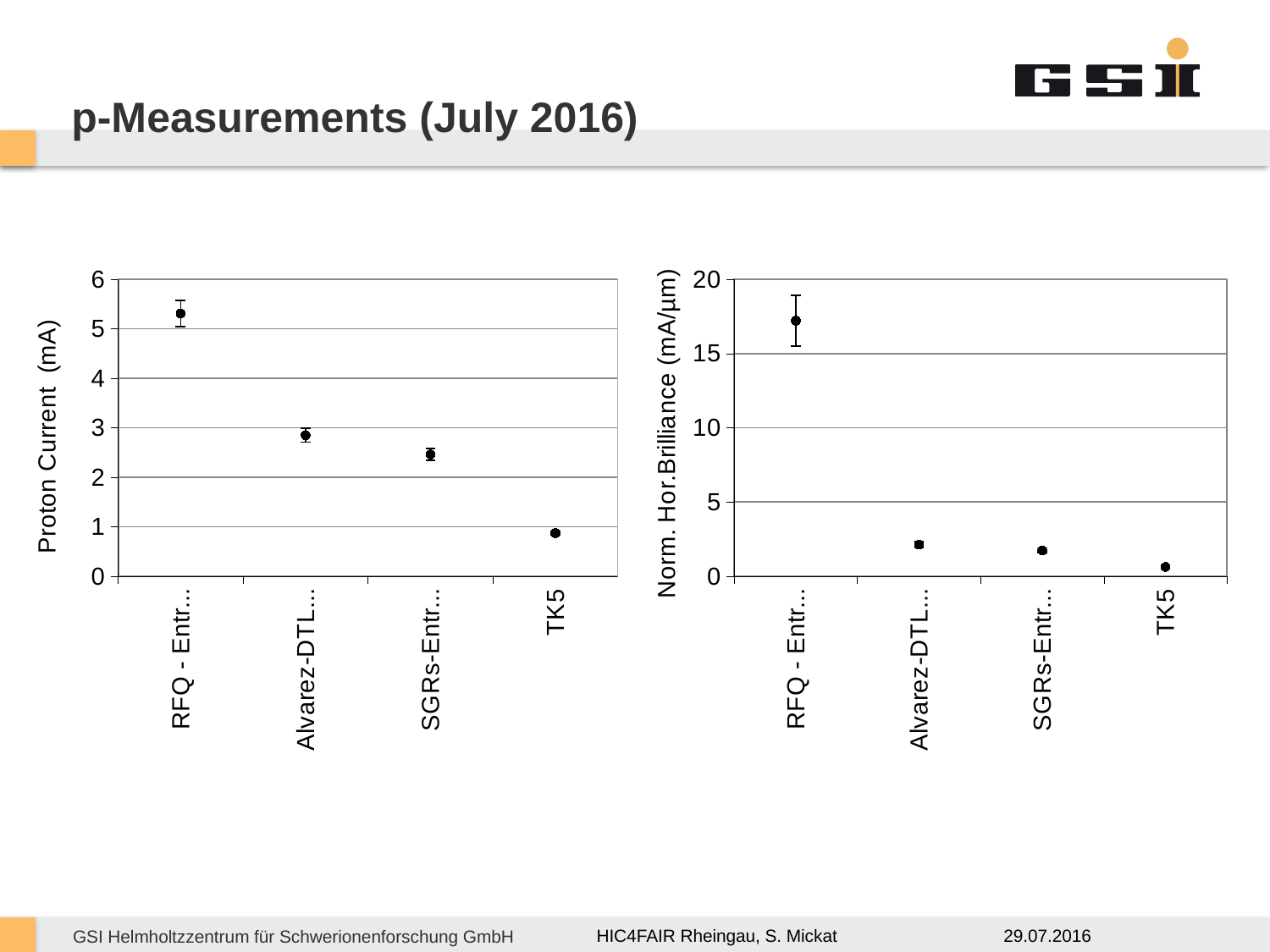

# p-Measurements (July 2016)

### Chart

| Category | RFQ - Entrance Alvarez-DTL-Entrance SGRs-Entrance TK5 |
|---|---|
| RFQ - Entrance | 5.31 |
| Alvarez-DTL-Entrance | 2.85 |
| SGRs-Entrance | 2.46 |
| TK5 | 0.87 |

### Chart

| Category | RFQ - Entrance Alvarez-DTL-Entrance SGRs-Entrance TK5 |
|---|---|
| RFQ - Entrance | 17.208636077856923 |
| Alvarez-DTL-Entrance | 2.1188759281420033 |
| SGRs-Entrance | 1.7187292582216043 |
| TK5 | 0.6201780267360885 |
29.07.2016
HIC4FAIR Rheingau, S. Mickat